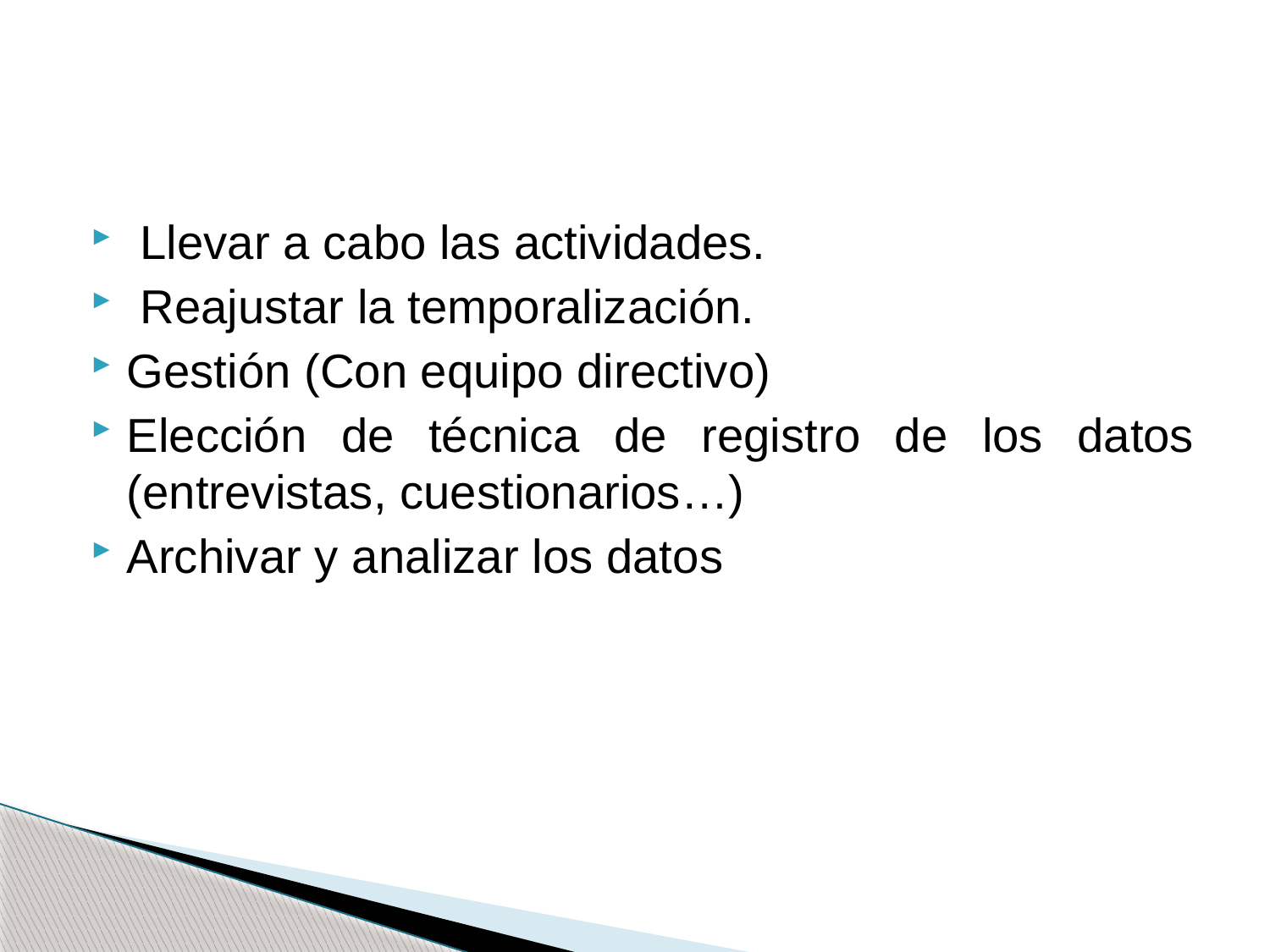

# Durante el proyecto
 Llevar a cabo las actividades.
 Reajustar la temporalización.
Gestión (Con equipo directivo)
Elección de técnica de registro de los datos (entrevistas, cuestionarios…)
Archivar y analizar los datos